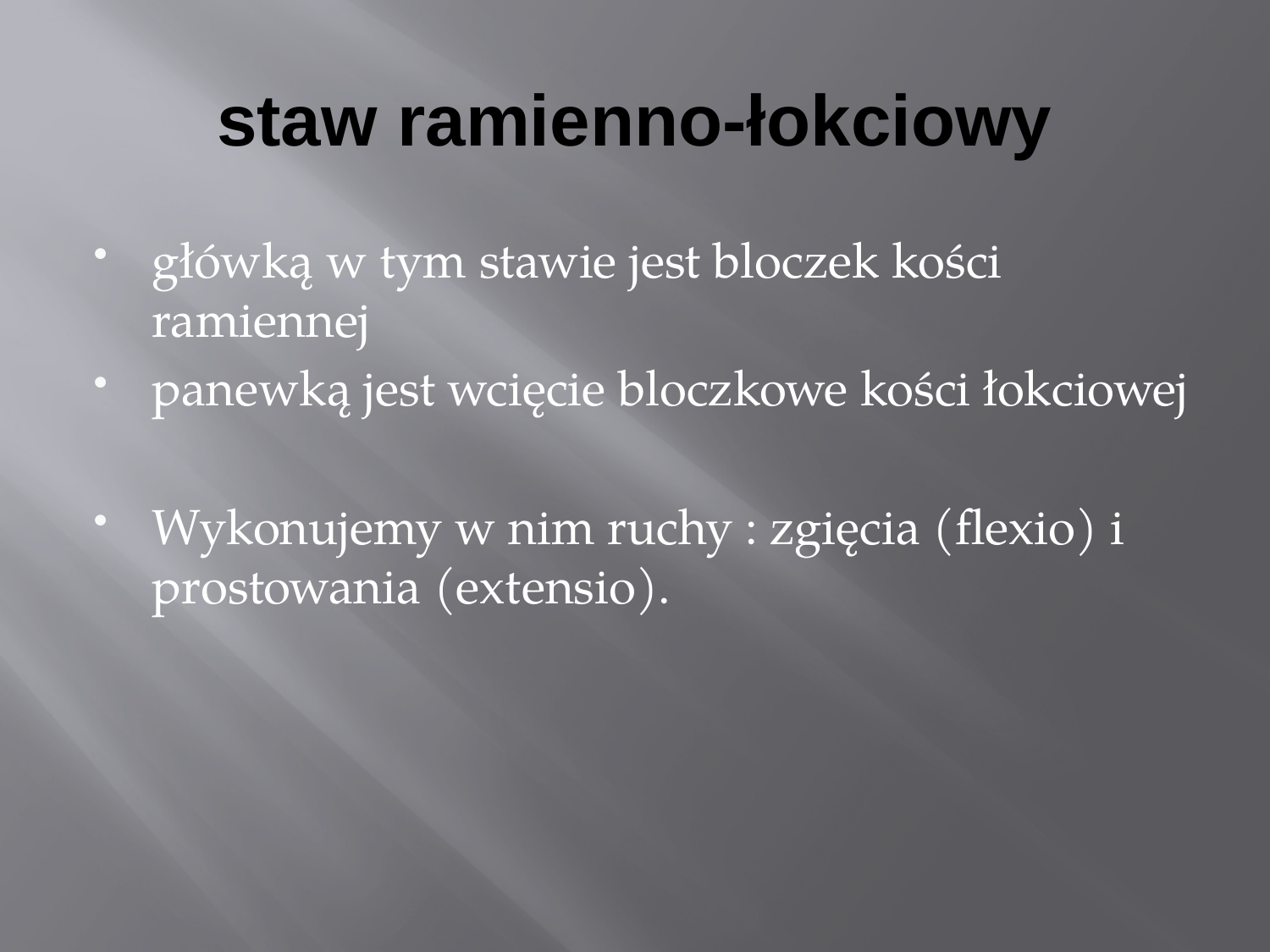

# staw ramienno-łokciowy
główką w tym stawie jest bloczek kości ramiennej
panewką jest wcięcie bloczkowe kości łokciowej

Wykonujemy w nim ruchy : zgięcia (flexio) i prostowania (extensio).